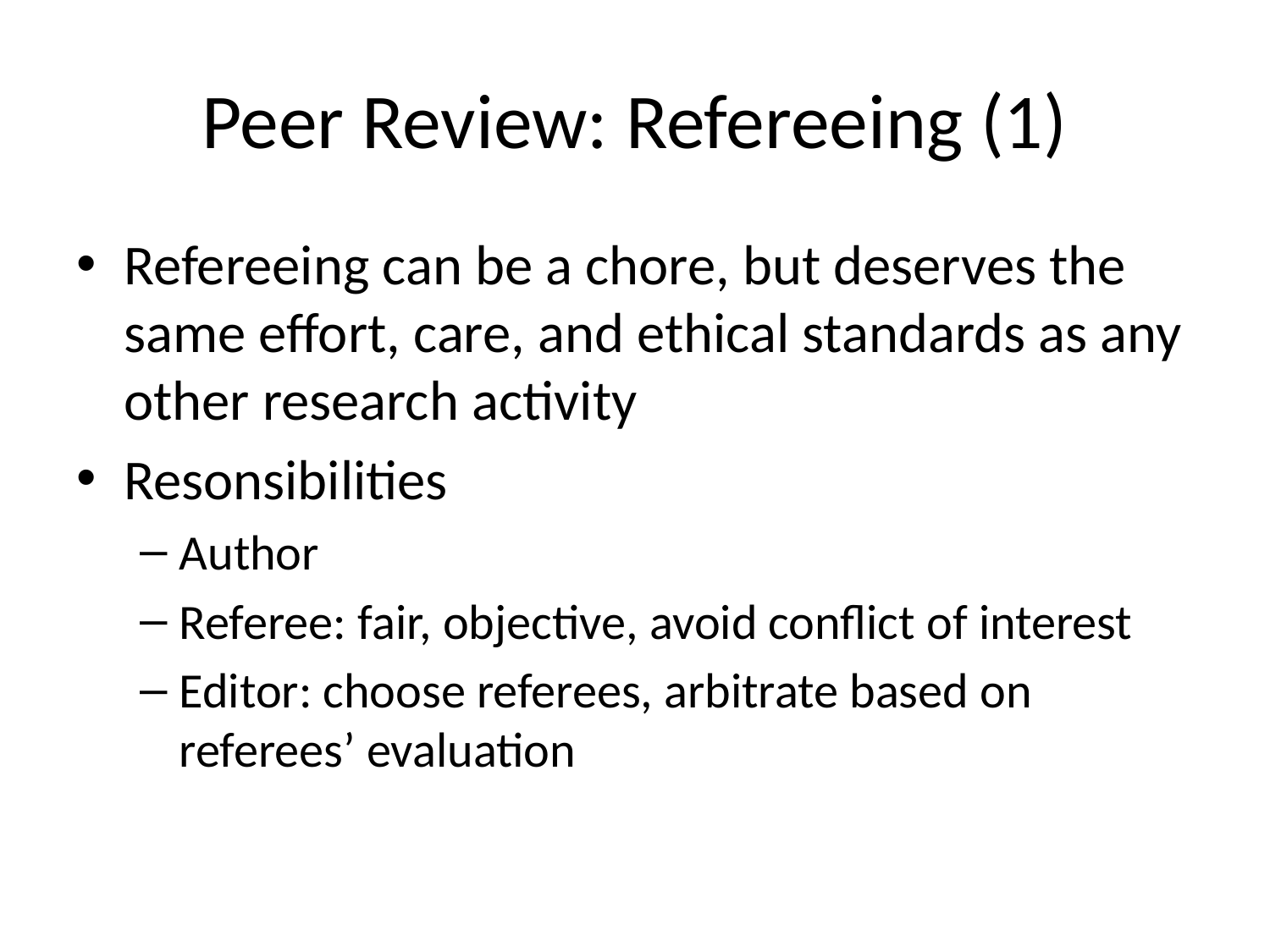

# Peer Review: Refereeing (1)
Refereeing can be a chore, but deserves the same effort, care, and ethical standards as any other research activity
Resonsibilities
Author
Referee: fair, objective, avoid conflict of interest
Editor: choose referees, arbitrate based on referees’ evaluation